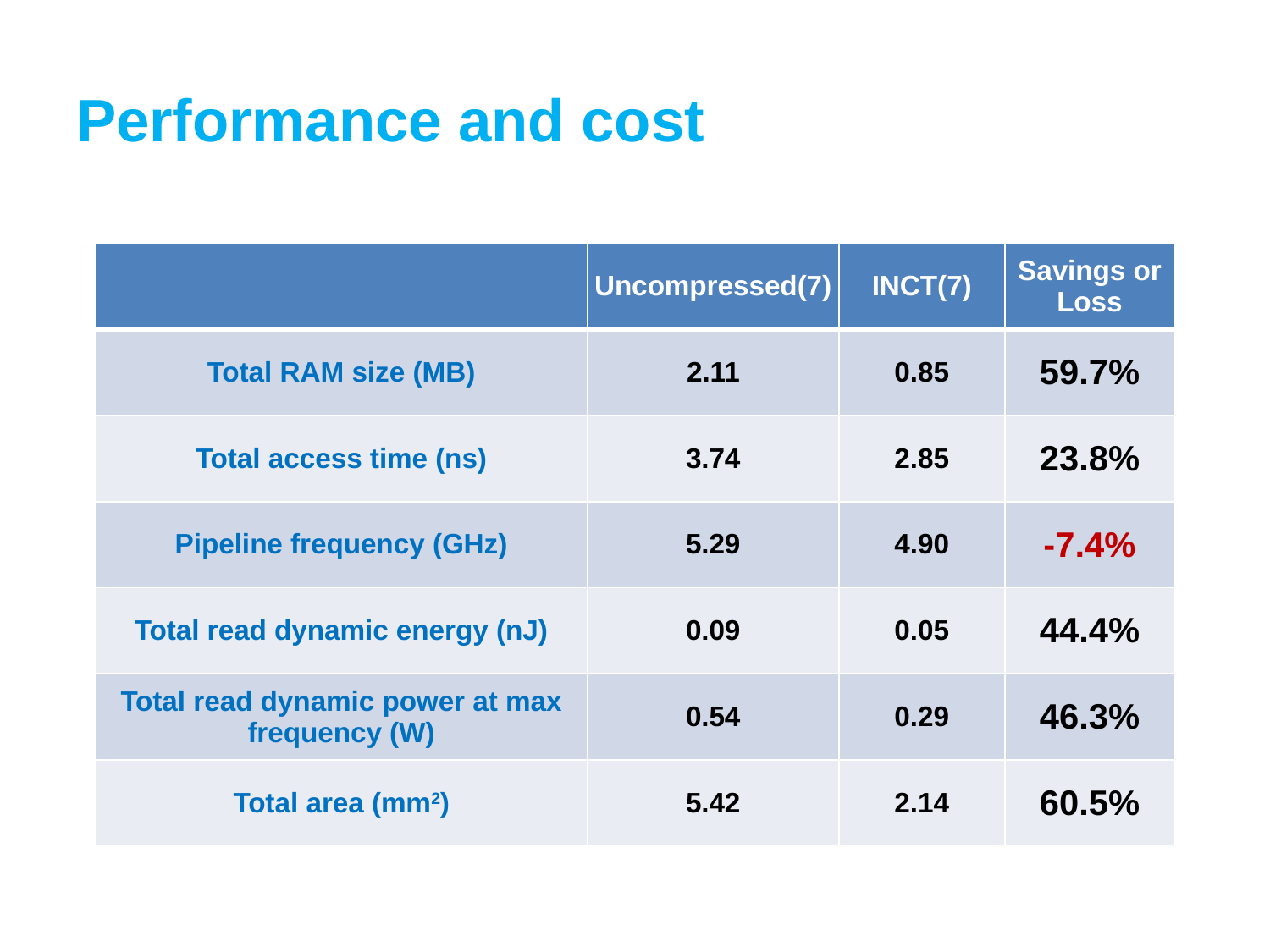

# Performance and cost
|  | Uncompressed(7) | INCT(7) | Savings or Loss |
| --- | --- | --- | --- |
| Total RAM size (MB) | 2.11 | 0.85 | 59.7% |
| Total access time (ns) | 3.74 | 2.85 | 23.8% |
| Pipeline frequency (GHz) | 5.29 | 4.90 | -7.4% |
| Total read dynamic energy (nJ) | 0.09 | 0.05 | 44.4% |
| Total read dynamic power at max frequency (W) | 0.54 | 0.29 | 46.3% |
| Total area (mm2) | 5.42 | 2.14 | 60.5% |